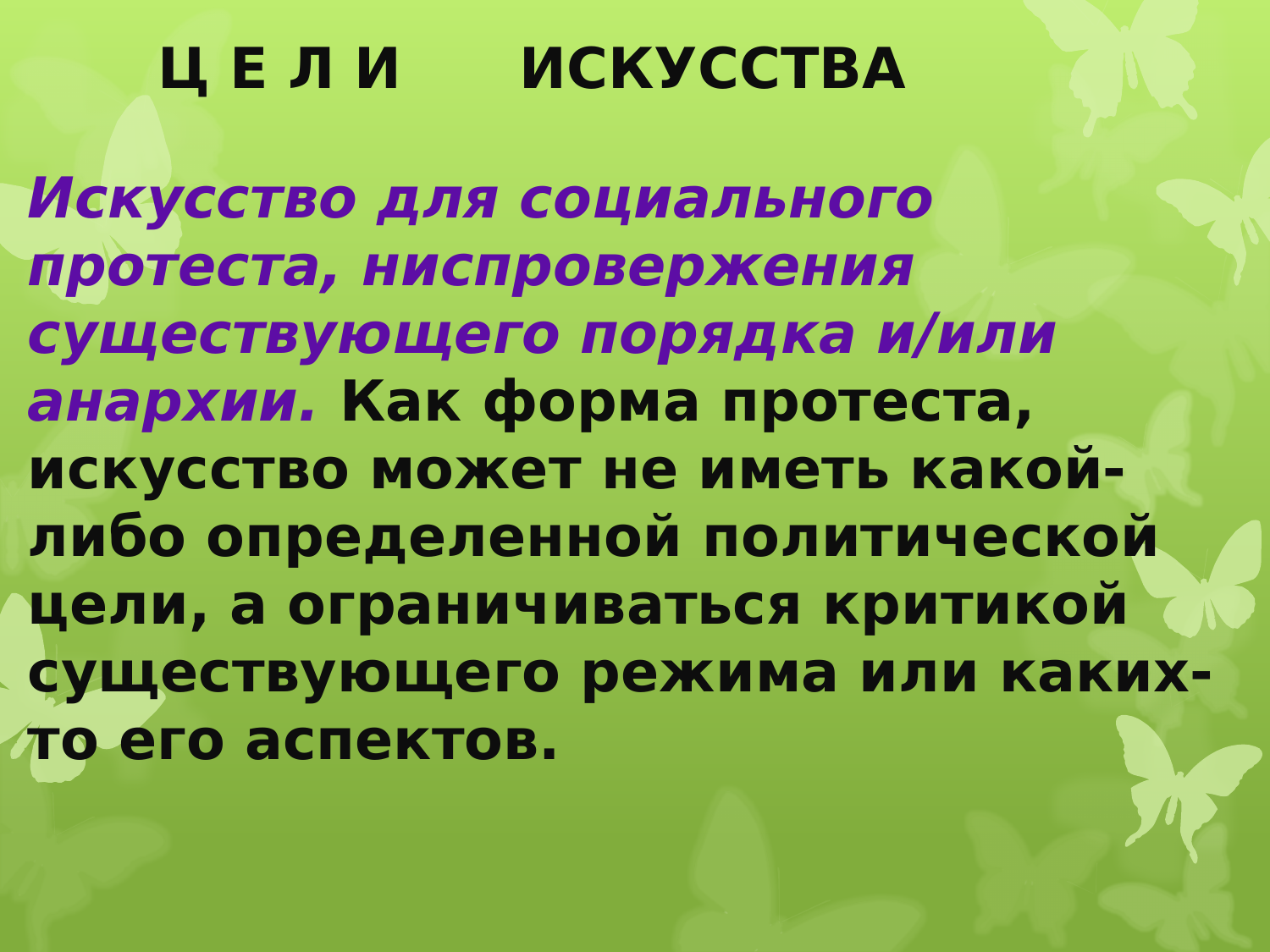

# Ц Е Л И      ИСКУССТВА
Искусство для социального протеста, ниспровержения существующего порядка и/или анархии. Как форма протеста, искусство может не иметь какой-либо определенной политической цели, а ограничиваться критикой существующего режима или каких-то его аспектов.